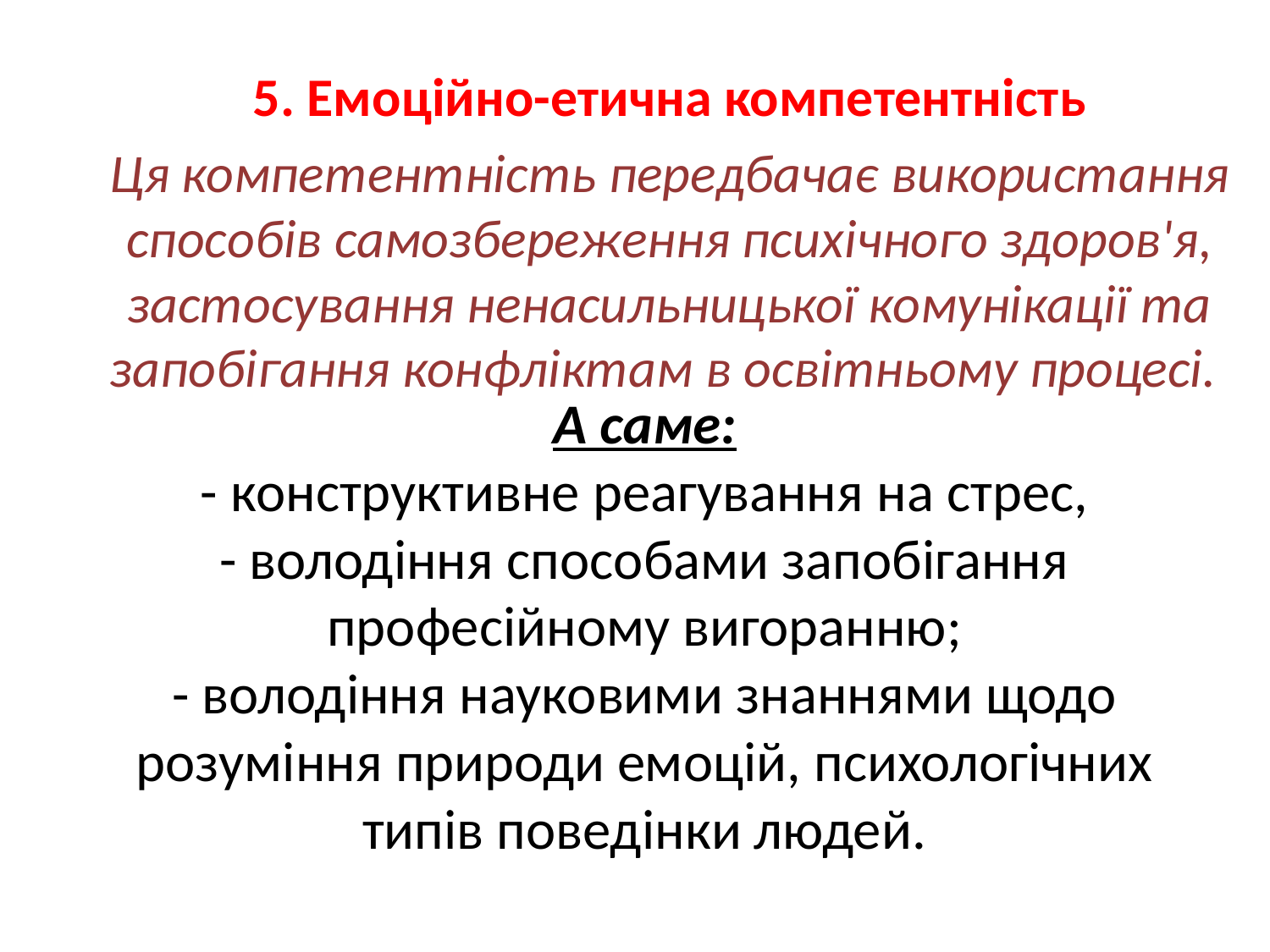

5. Емоційно-етична компетентність
Ця компетентність передбачає використання способів самозбереження психічного здоров'я, застосування ненасильницької комунікації та запобігання конфліктам в освітньому процесі.
# А саме: - конструктивне реагування на стрес, - володіння способами запобігання професійному вигоранню; - володіння науковими знаннями щодо розуміння природи емоцій, психологічних типів поведінки людей.